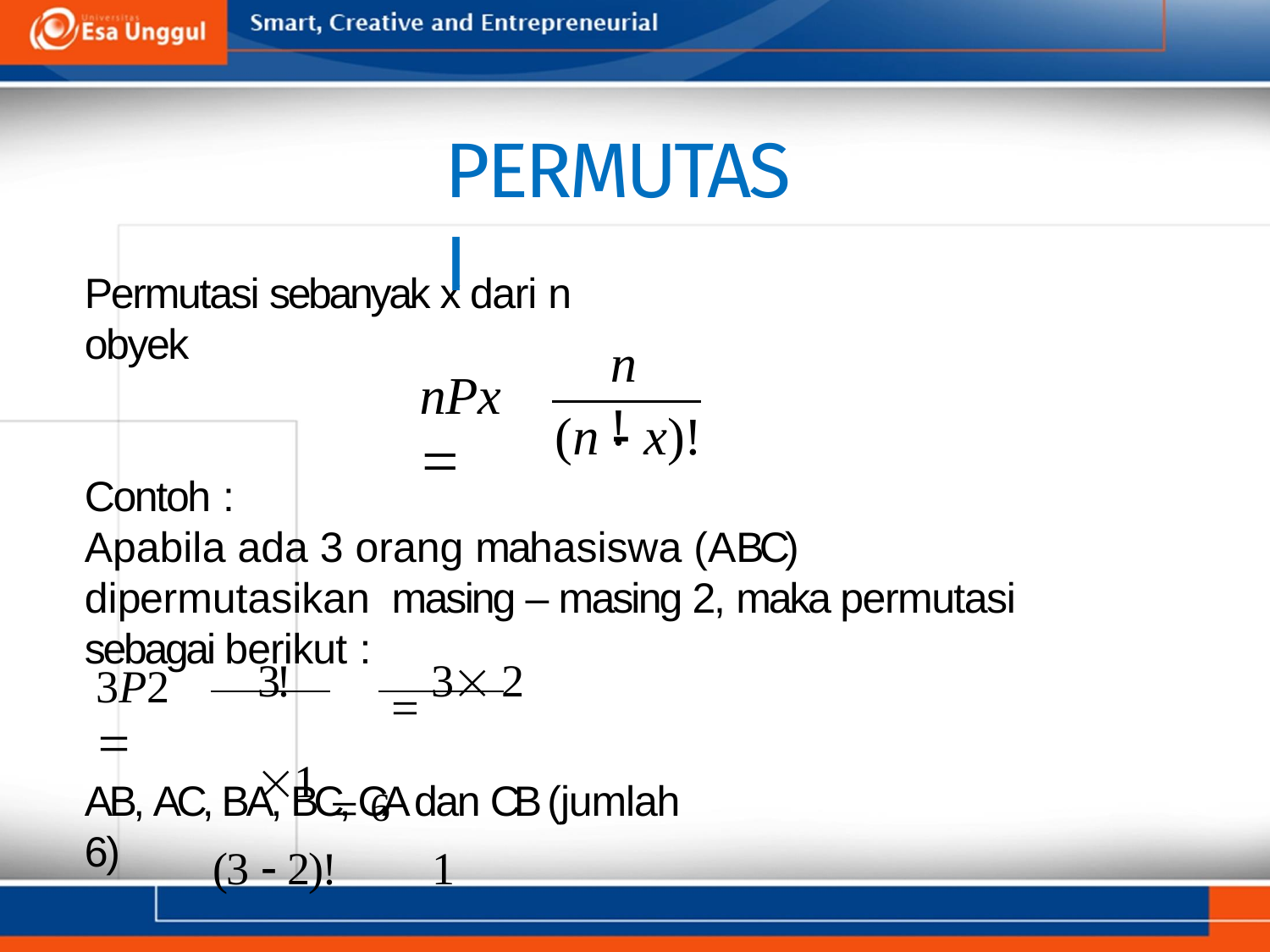

# PERMUTASI
Permutasi sebanyak x dari n obyek
n!
nPx =
(n − x)!

Contoh :
Apabila ada 3 orang mahasiswa (ABC)	dipermutasikan  masing – masing 2, maka permutasi sebagai berikut :
3!	= 3× 2 ×1 = 6
(3 − 2)!	1
3P2 =

AB, AC, BA, BC, CA dan CB (jumlah 6)